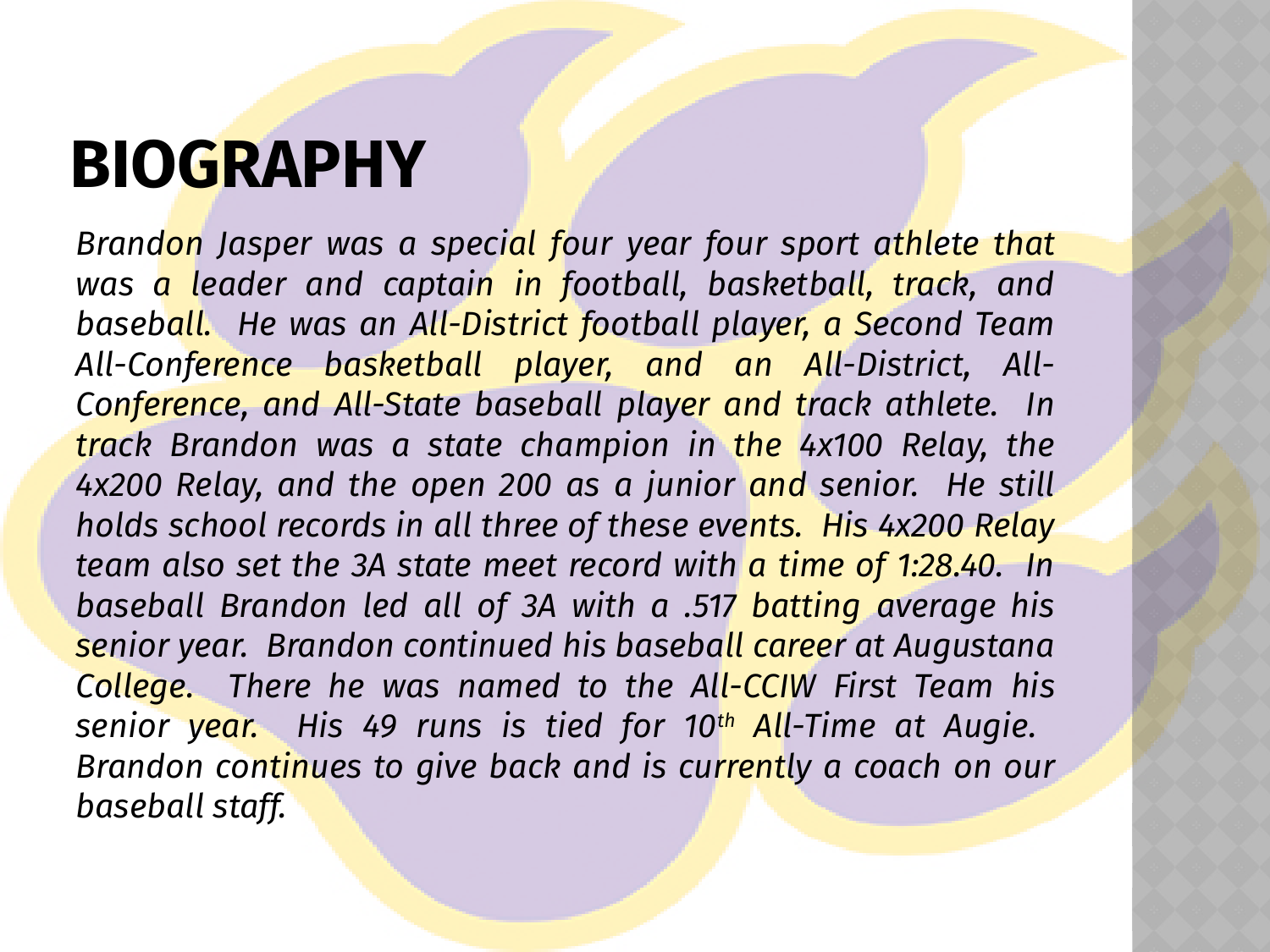

# Biography
Brandon Jasper was a special four year four sport athlete that was a leader and captain in football, basketball, track, and baseball.  He was an All-District football player, a Second Team All-Conference basketball player, and an All-District, All-Conference, and All-State baseball player and track athlete.  In track Brandon was a state champion in the 4x100 Relay, the 4x200 Relay, and the open 200 as a junior and senior.  He still holds school records in all three of these events.  His 4x200 Relay team also set the 3A state meet record with a time of 1:28.40.  In baseball Brandon led all of 3A with a .517 batting average his senior year.  Brandon continued his baseball career at Augustana College.  There he was named to the All-CCIW First Team his senior year.  His 49 runs is tied for 10th All-Time at Augie.  Brandon continues to give back and is currently a coach on our baseball staff.